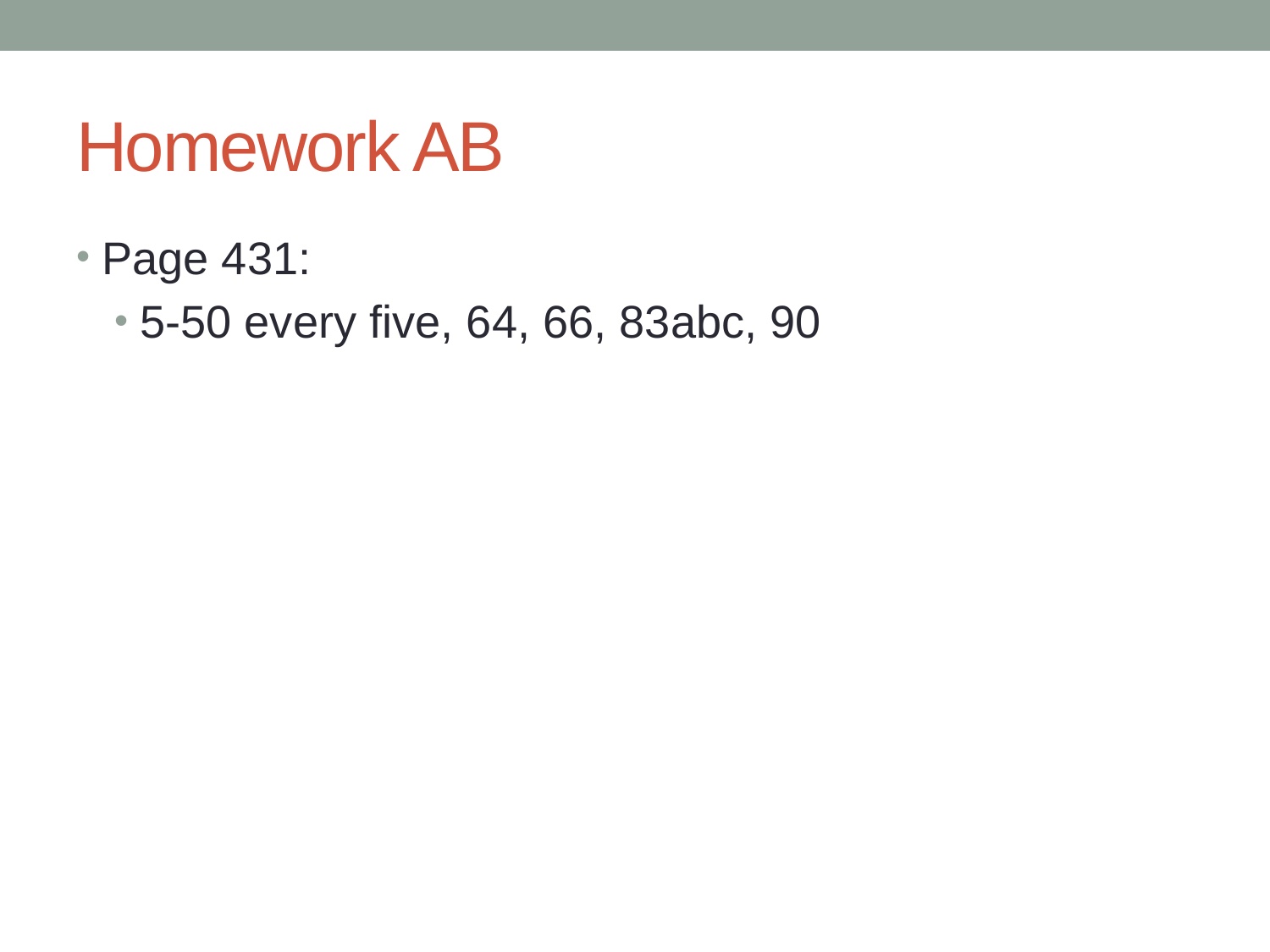

# Homework AB
Page 431:
5-50 every five, 64, 66, 83abc, 90